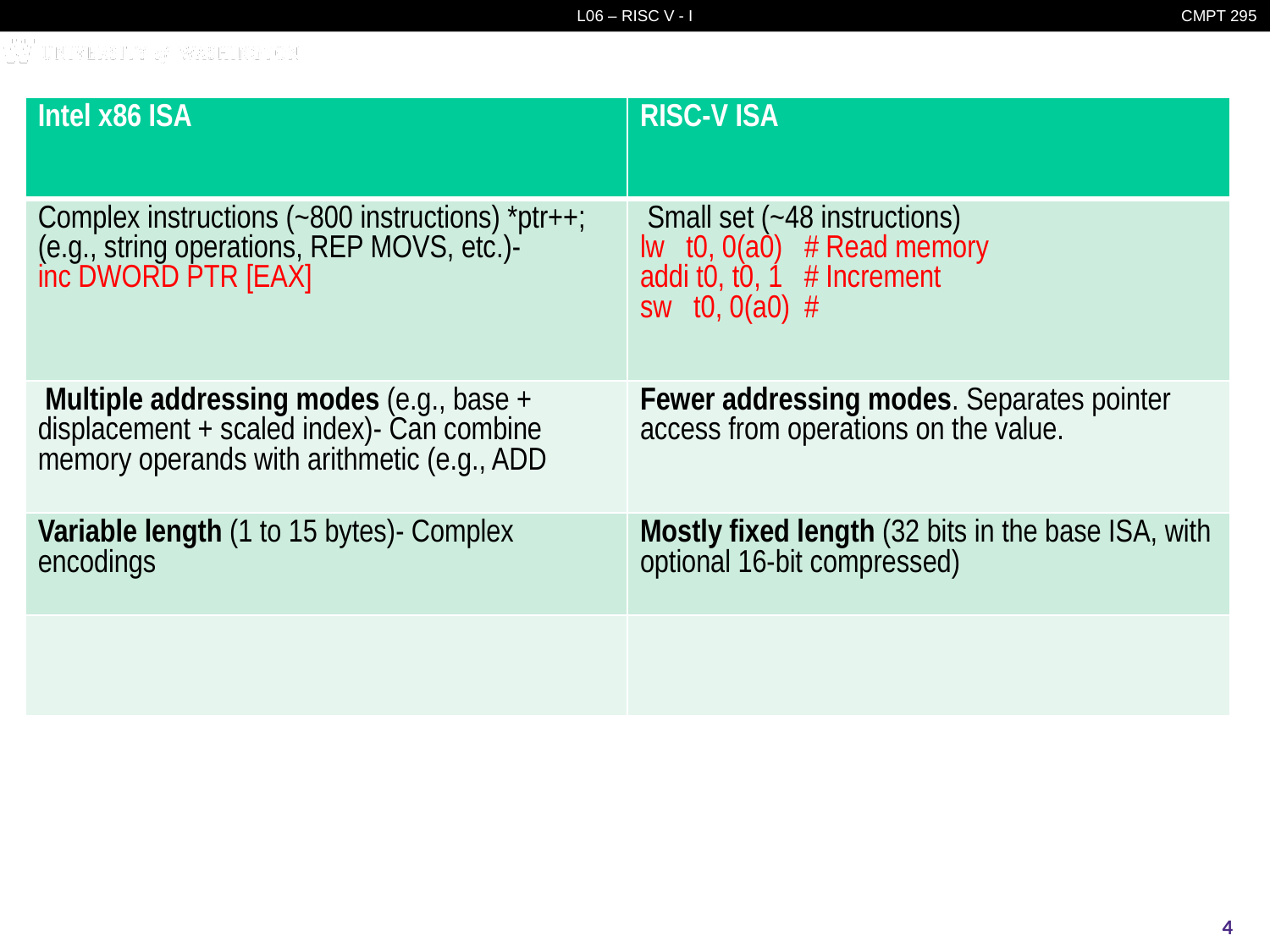

| Intel x86 ISA | RISC-V ISA |
| --- | --- |
| Complex instructions (~800 instructions) \*ptr++; (e.g., string operations, REP MOVS, etc.)- inc DWORD PTR [EAX] | Small set (~48 instructions) lw   t0, 0(a0)   # Read memory addi t0, t0, 1   # Increment sw   t0, 0(a0)  # |
| Multiple addressing modes (e.g., base + displacement + scaled index)- Can combine memory operands with arithmetic (e.g., ADD | Fewer addressing modes. Separates pointer access from operations on the value. |
| Variable length (1 to 15 bytes)- Complex encodings | Mostly fixed length (32 bits in the base ISA, with optional 16-bit compressed) |
|  |  |
4